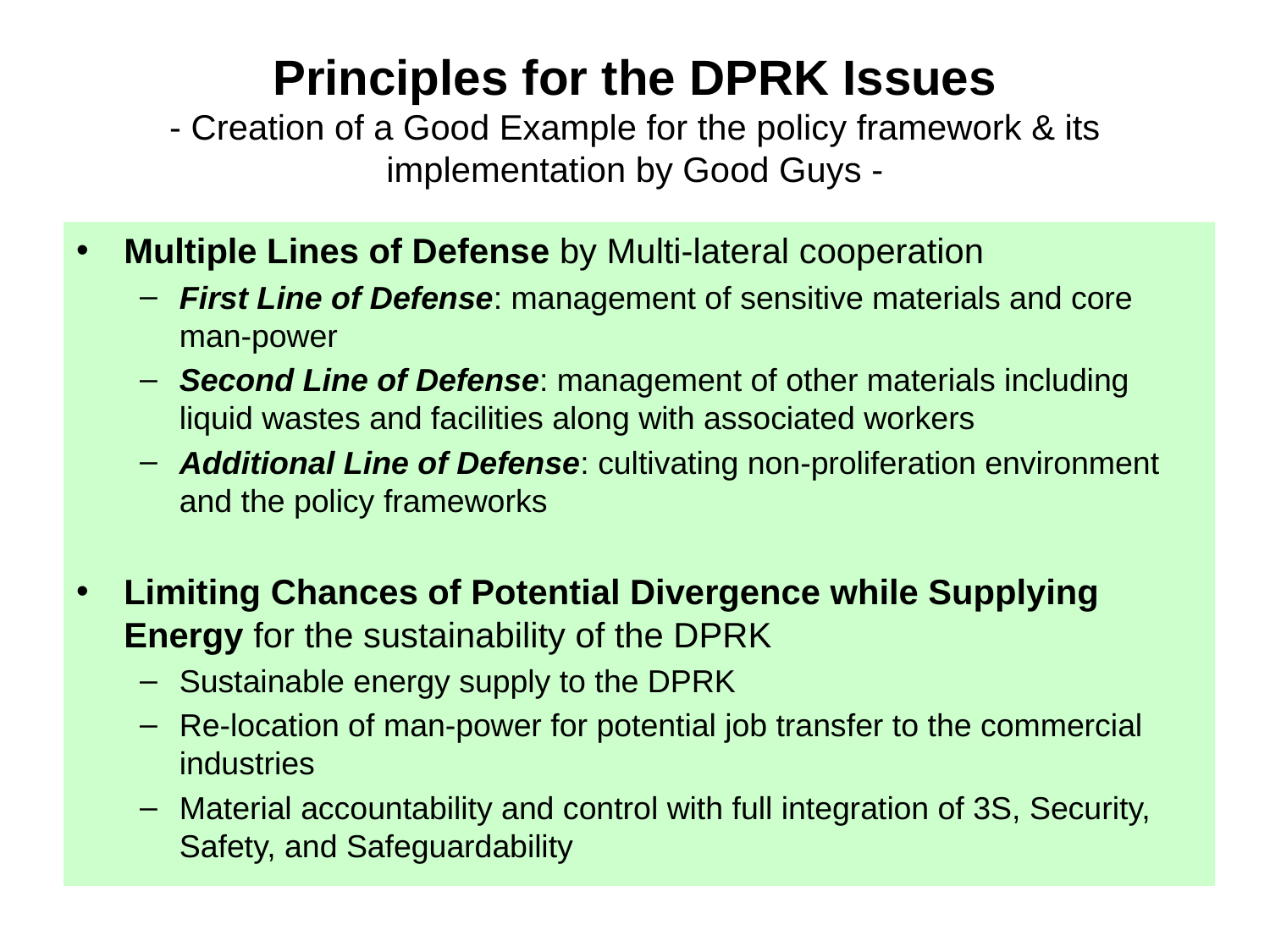

# Principles for the DPRK Issues - Creation of a Good Example for the policy framework & its implementation by Good Guys -
Multiple Lines of Defense by Multi-lateral cooperation
First Line of Defense: management of sensitive materials and core man-power
Second Line of Defense: management of other materials including liquid wastes and facilities along with associated workers
Additional Line of Defense: cultivating non-proliferation environment and the policy frameworks

Limiting Chances of Potential Divergence while Supplying Energy for the sustainability of the DPRK
Sustainable energy supply to the DPRK
Re-location of man-power for potential job transfer to the commercial industries
Material accountability and control with full integration of 3S, Security, Safety, and Safeguardability